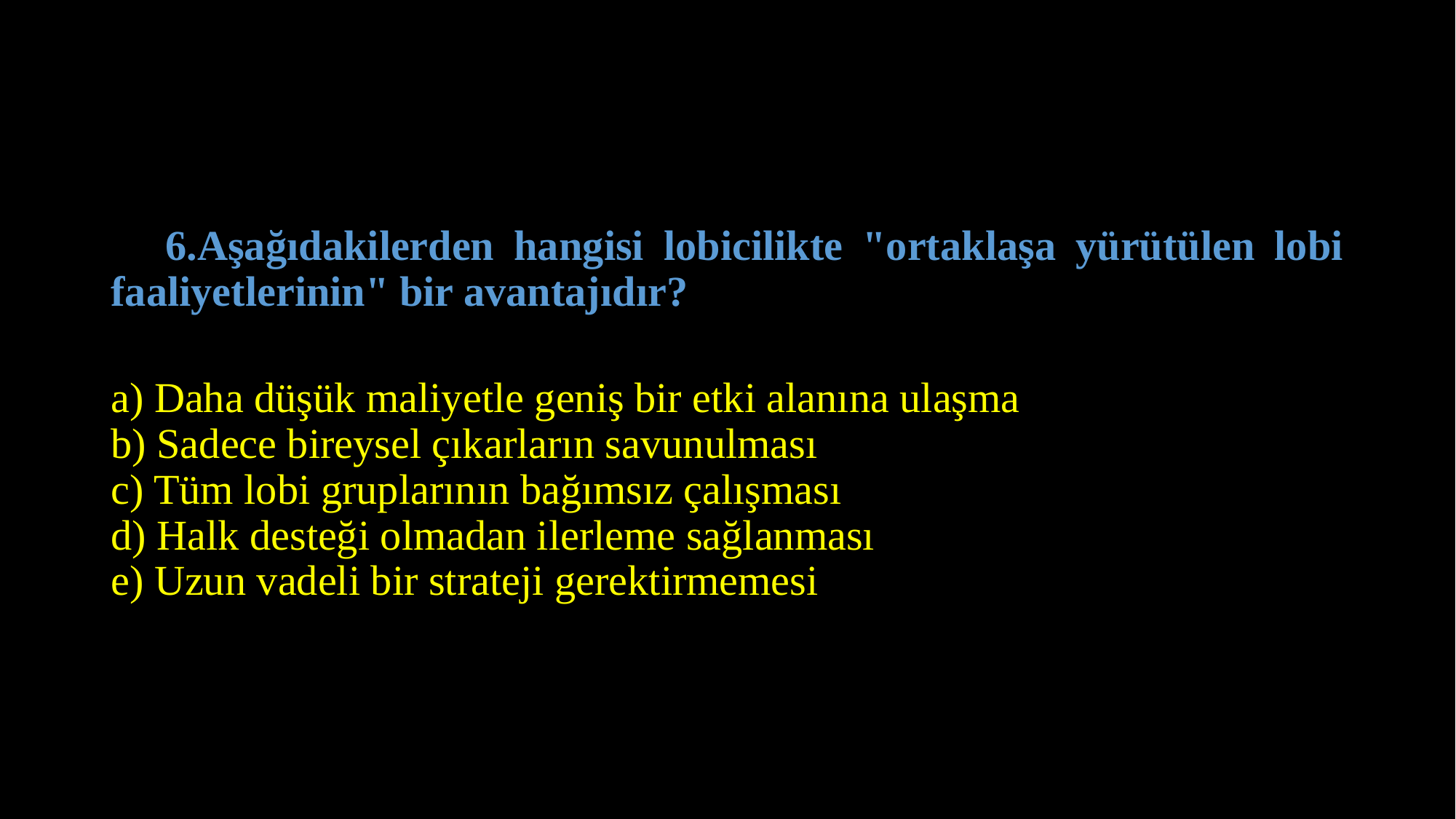

6.Aşağıdakilerden hangisi lobicilikte "ortaklaşa yürütülen lobi faaliyetlerinin" bir avantajıdır?
a) Daha düşük maliyetle geniş bir etki alanına ulaşma
b) Sadece bireysel çıkarların savunulması
c) Tüm lobi gruplarının bağımsız çalışması
d) Halk desteği olmadan ilerleme sağlanması
e) Uzun vadeli bir strateji gerektirmemesi